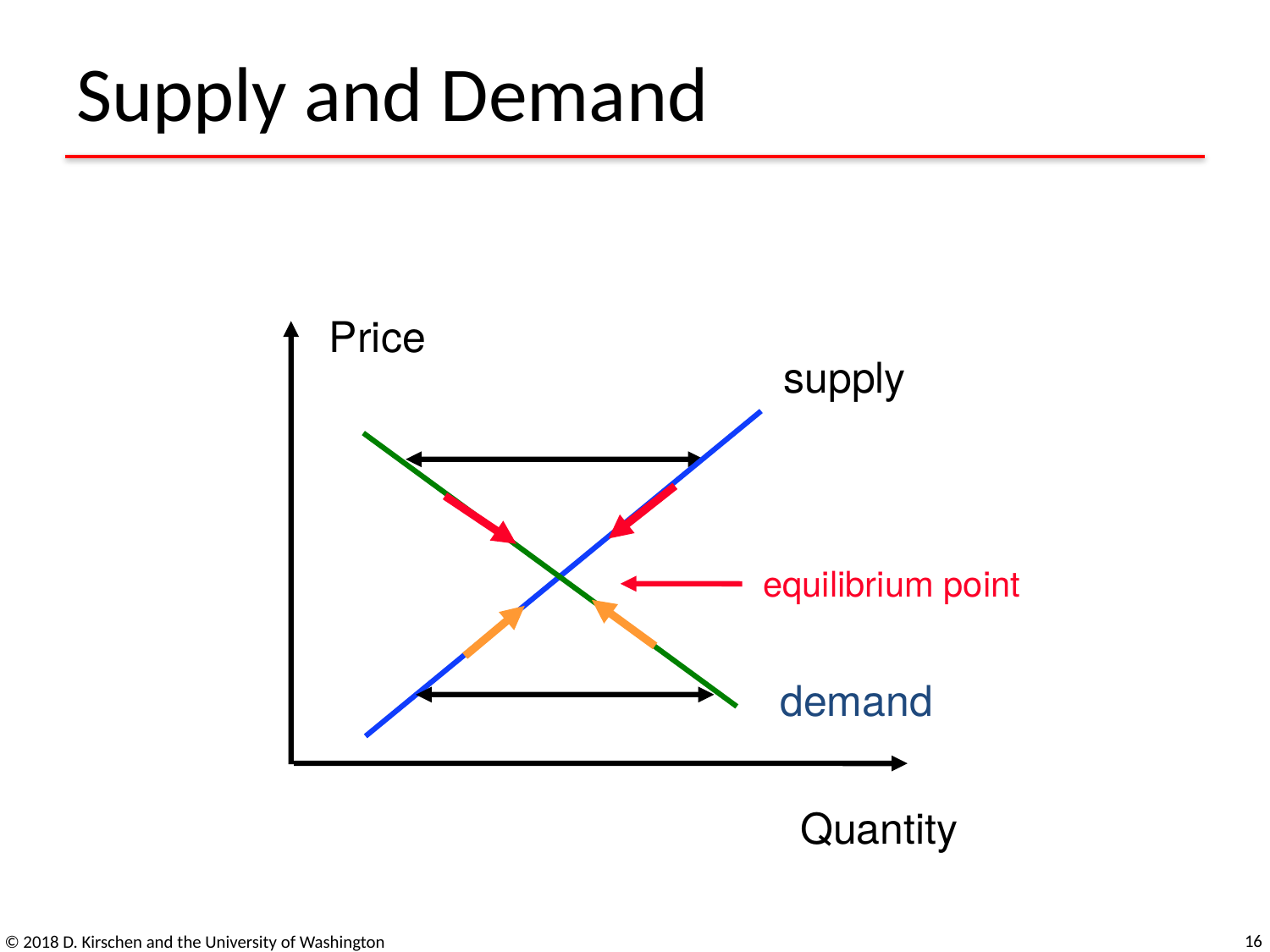

# Supply and Demand
Price

supply

equilibrium point

demand

Quantity
16
© 2018 D. Kirschen and the University of Washington